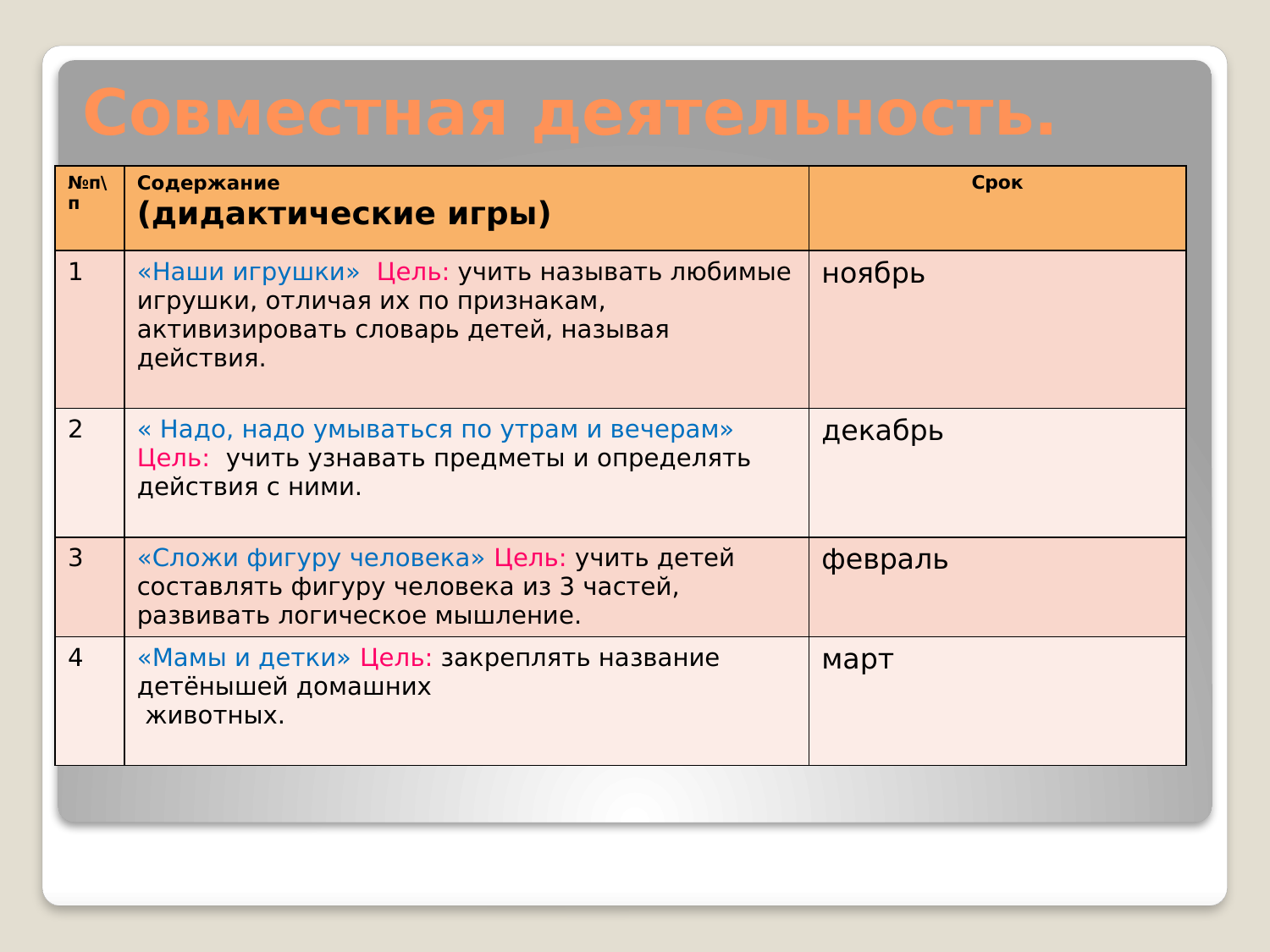

# Совместная деятельность.
| №п\п | Содержание (дидактические игры) | Срок |
| --- | --- | --- |
| 1 | «Наши игрушки» Цель: учить называть любимые игрушки, отличая их по признакам, активизировать словарь детей, называя действия. | ноябрь |
| 2 | « Надо, надо умываться по утрам и вечерам» Цель: учить узнавать предметы и определять действия с ними. | декабрь |
| 3 | «Сложи фигуру человека» Цель: учить детей составлять фигуру человека из 3 частей, развивать логическое мышление. | февраль |
| 4 | «Мамы и детки» Цель: закреплять название детёнышей домашних животных. | март |